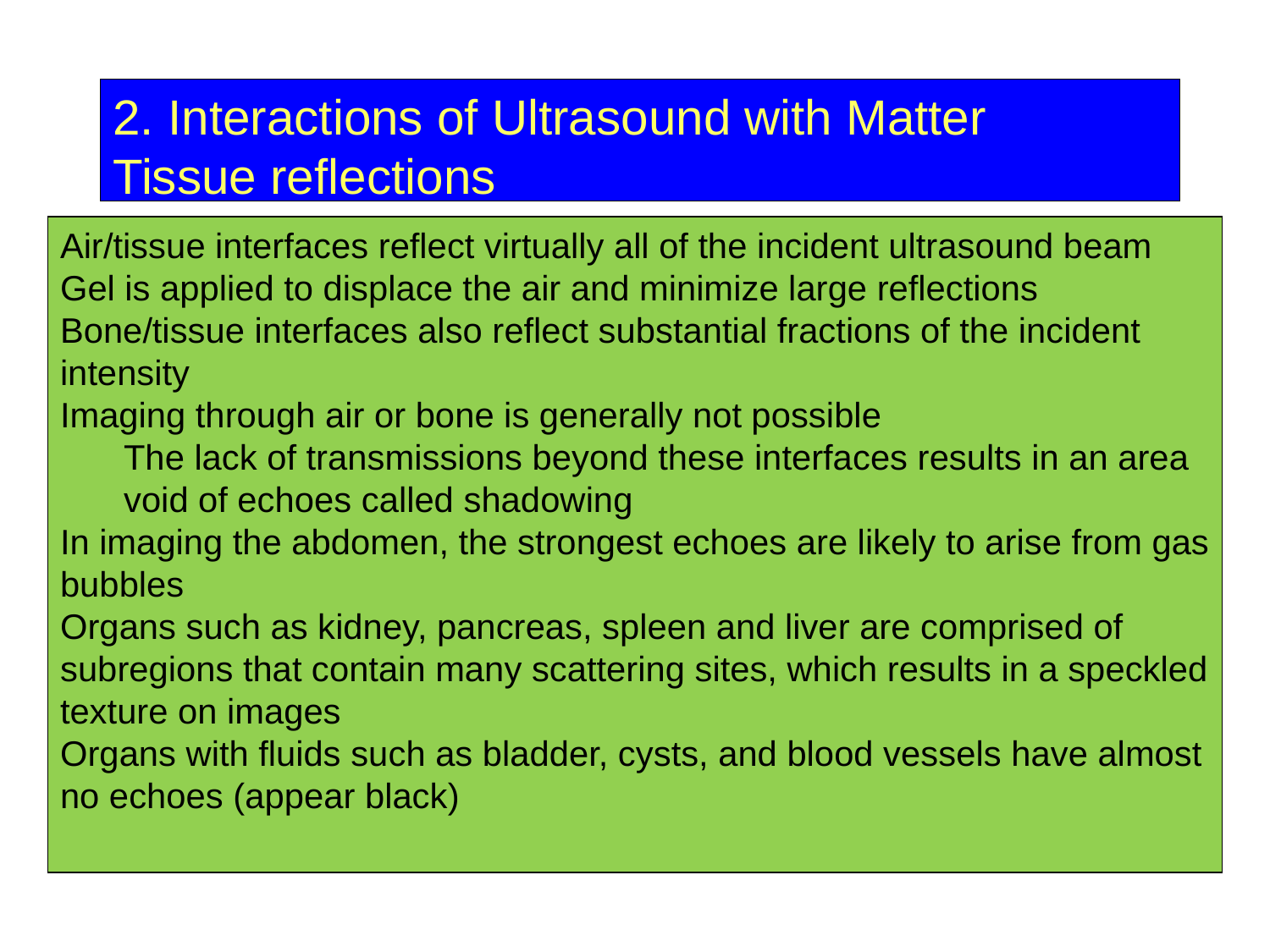

2. Interactions of Ultrasound with Matter
Tissue reflections
Air/tissue interfaces reflect virtually all of the incident ultrasound beam
Gel is applied to displace the air and minimize large reflections
Bone/tissue interfaces also reflect substantial fractions of the incident intensity
Imaging through air or bone is generally not possible
The lack of transmissions beyond these interfaces results in an area void of echoes called shadowing
In imaging the abdomen, the strongest echoes are likely to arise from gas bubbles
Organs such as kidney, pancreas, spleen and liver are comprised of subregions that contain many scattering sites, which results in a speckled texture on images
Organs with fluids such as bladder, cysts, and blood vessels have almost no echoes (appear black)